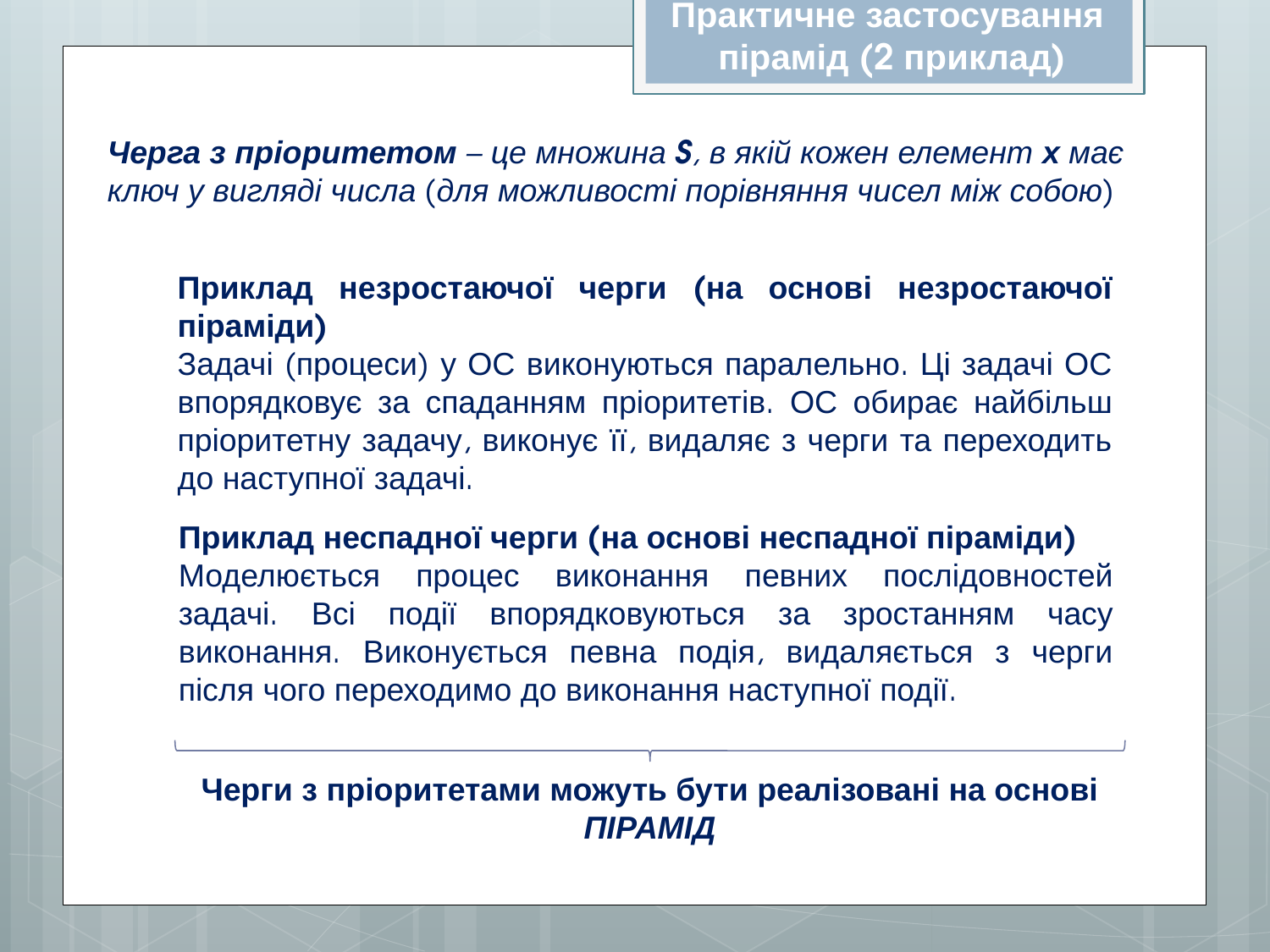

Практичне застосування
пірамід (2 приклад)
Черга з пріоритетом – це множина S, в якій кожен елемент х має ключ у вигляді числа (для можливості порівняння чисел між собою)
Приклад незростаючої черги (на основі незростаючої піраміди)
Задачі (процеси) у ОС виконуються паралельно. Ці задачі ОС впорядковує за спаданням пріоритетів. ОС обирає найбільш пріоритетну задачу, виконує її, видаляє з черги та переходить до наступної задачі.

Приклад неспадної черги (на основі неспадної піраміди)
Моделюється процес виконання певних послідовностей задачі. Всі події впорядковуються за зростанням часу виконання. Виконується певна подія, видаляється з черги після чого переходимо до виконання наступної події.
Черги з пріоритетами можуть бути реалізовані на основі ПІРАМІД